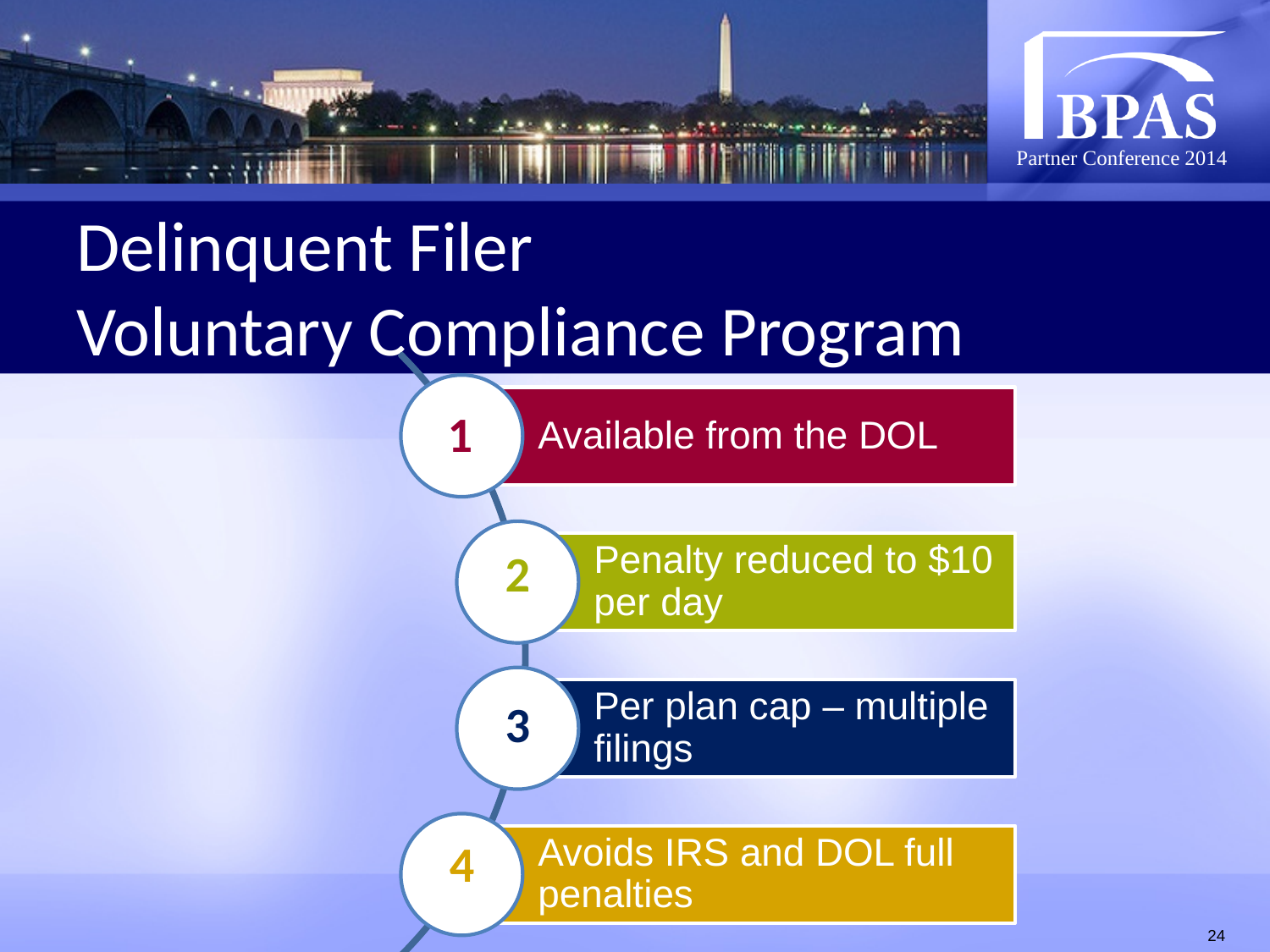

Delinquent Filer
Voluntary Compliance Program
Available from the DOL
Penalty reduced to $10 per day
Per plan cap – multiple filings
Avoids IRS and DOL full penalties
1
2
3
4
24